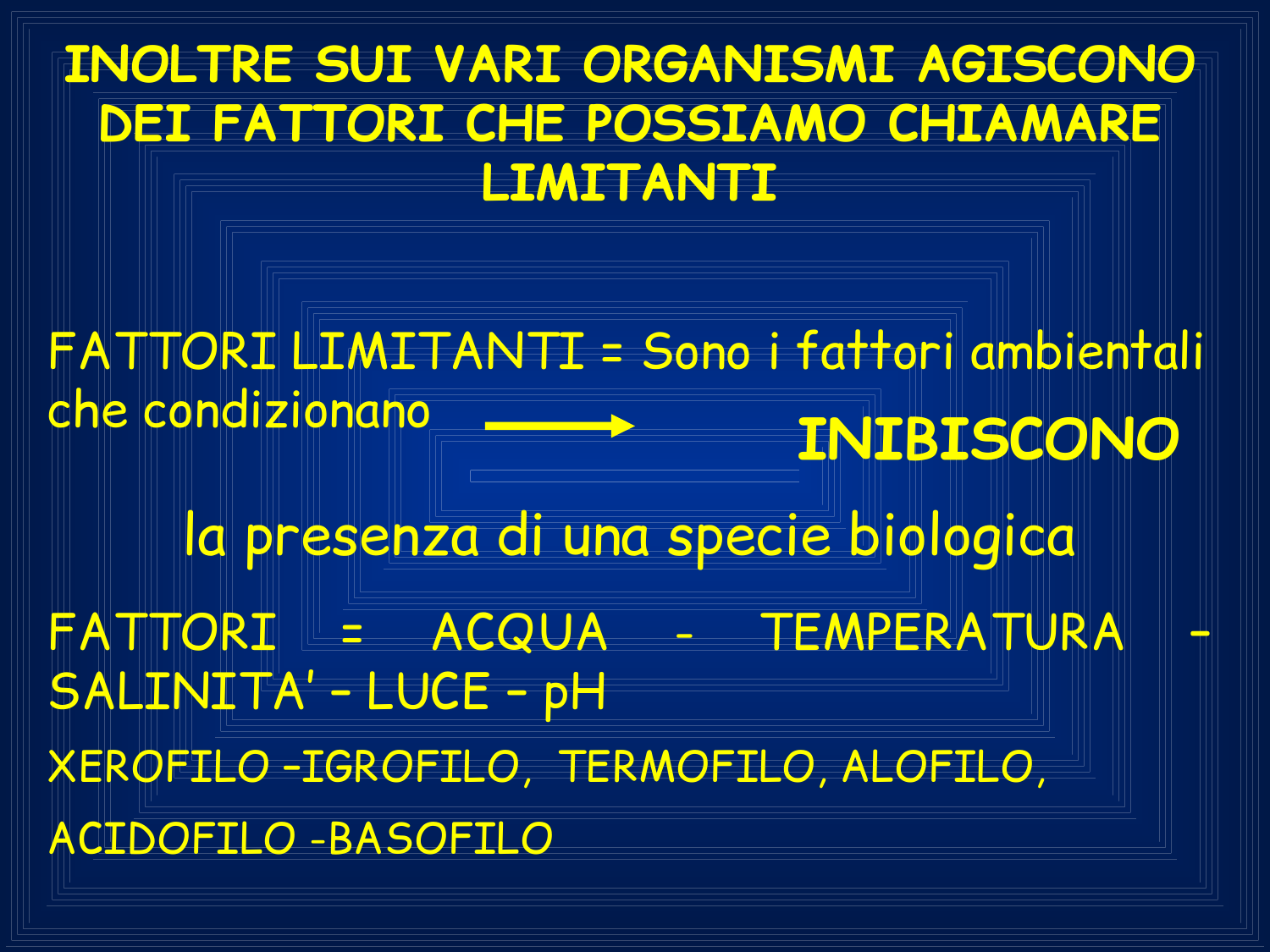

INOLTRE SUI VARI ORGANISMI AGISCONO DEI FATTORI CHE POSSIAMO CHIAMARE LIMITANTI

FATTORI LIMITANTI = Sono i fattori ambientali che condizionano

FATTORI = ACQUA - TEMPERATURA – SALINITA’ – LUCE – pH
XEROFILO –IGROFILO,  TERMOFILO, ALOFILO,
ACIDOFILO -BASOFILO
INIBISCONO
la presenza di una specie biologica